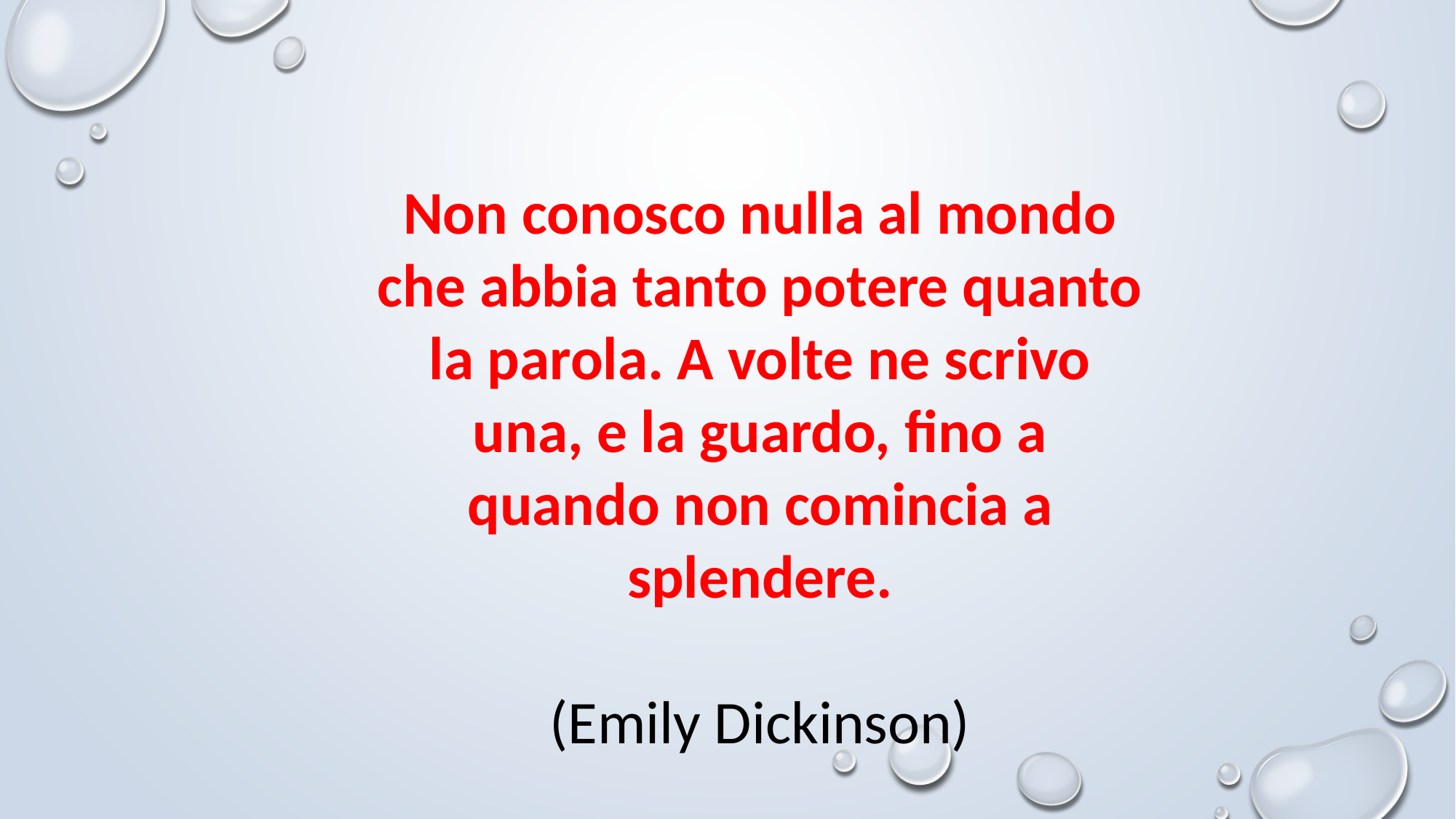

Non conosco nulla al mondo che abbia tanto potere quanto la parola. A volte ne scrivo una, e la guardo, fino a quando non comincia a splendere.
(Emily Dickinson)